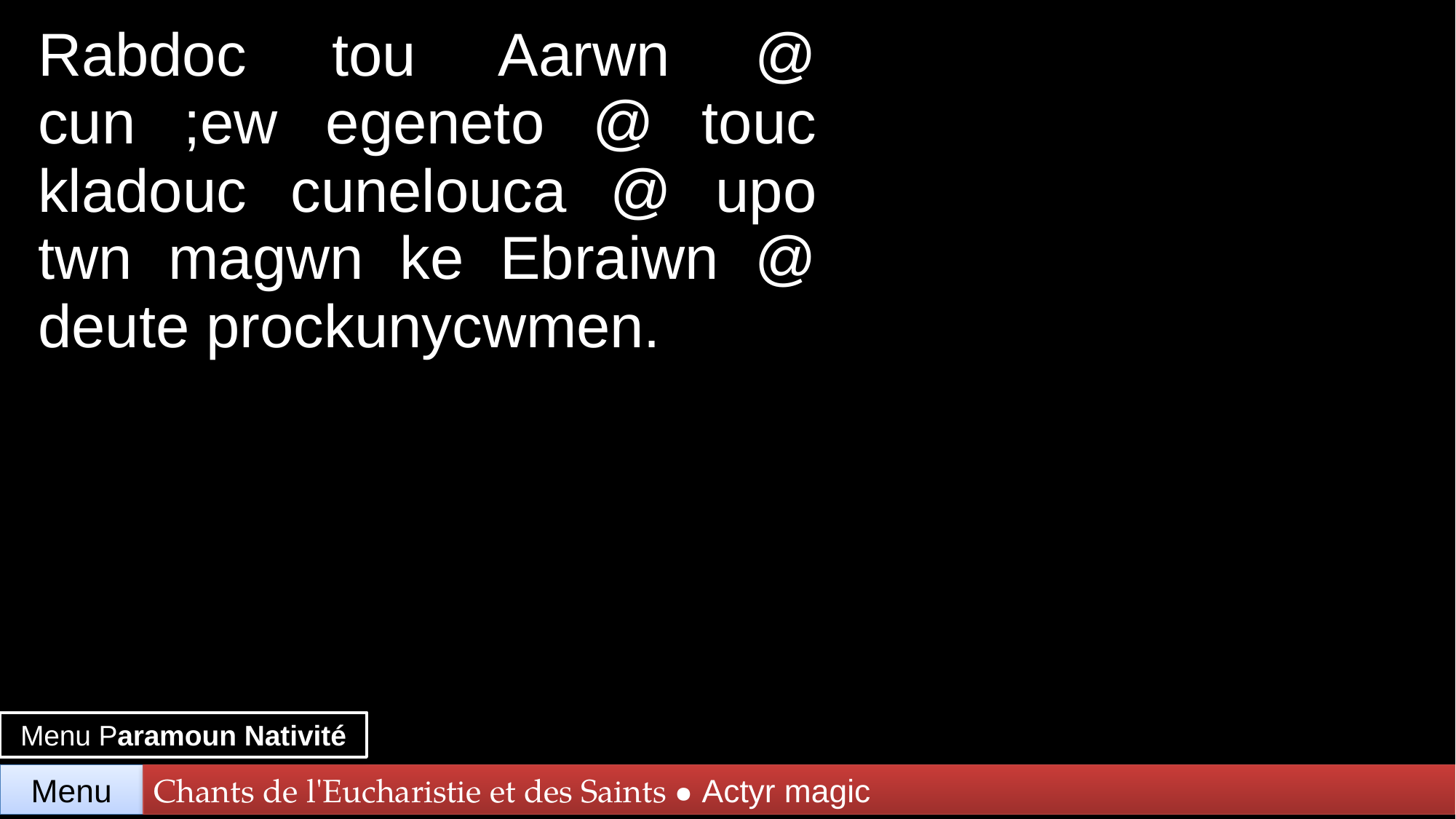

| Rabdoc tou Aarwn @ cun ;ew egeneto @ touc kladouc cunelouca @ upo twn magwn ke Ebraiwn @ deute prockunycwmen. |  |  |
| --- | --- | --- |
|  |  |  |
|  |  |  |
Menu Paramoun Nativité
Chants de l'Eucharistie et des Saints • Actyr magic
Menu